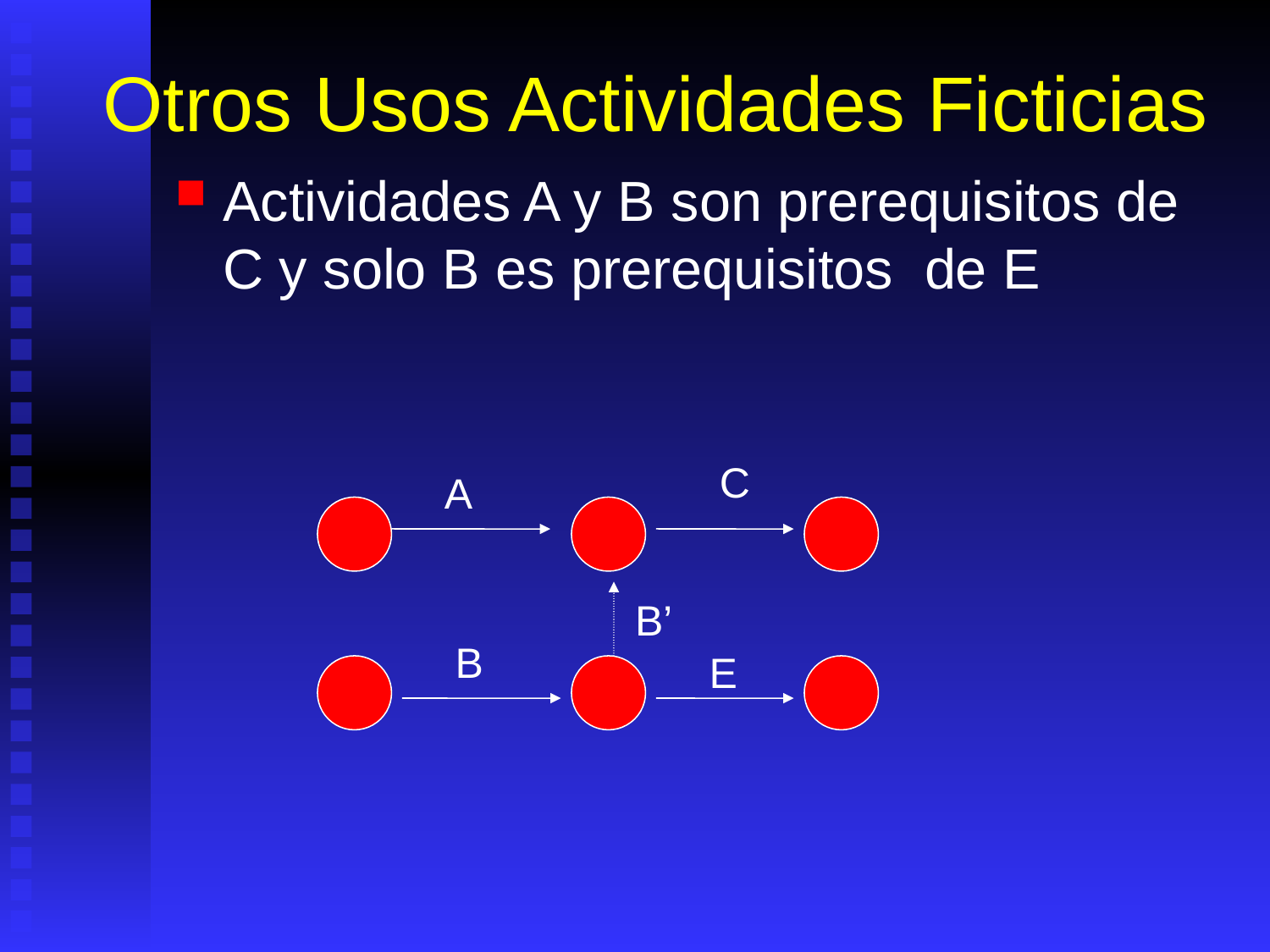

# Otros Usos Actividades Ficticias
Actividades A y B son prerequisitos de C y solo B es prerequisitos  de E
C
A

B’
B
E